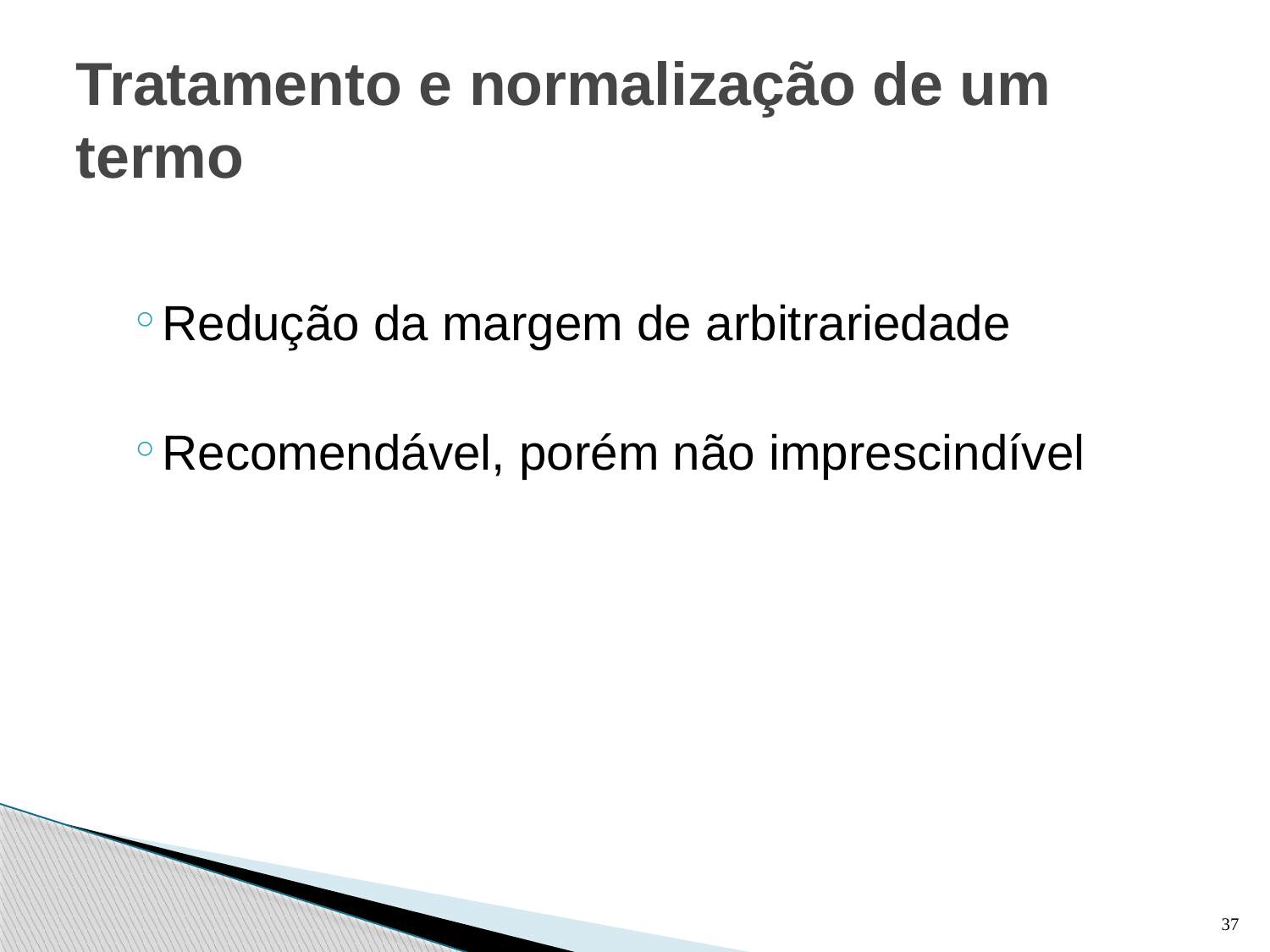

# Tratamento e normalização de um termo

Redução da margem de arbitrariedade

Recomendável, porém não imprescindível
37